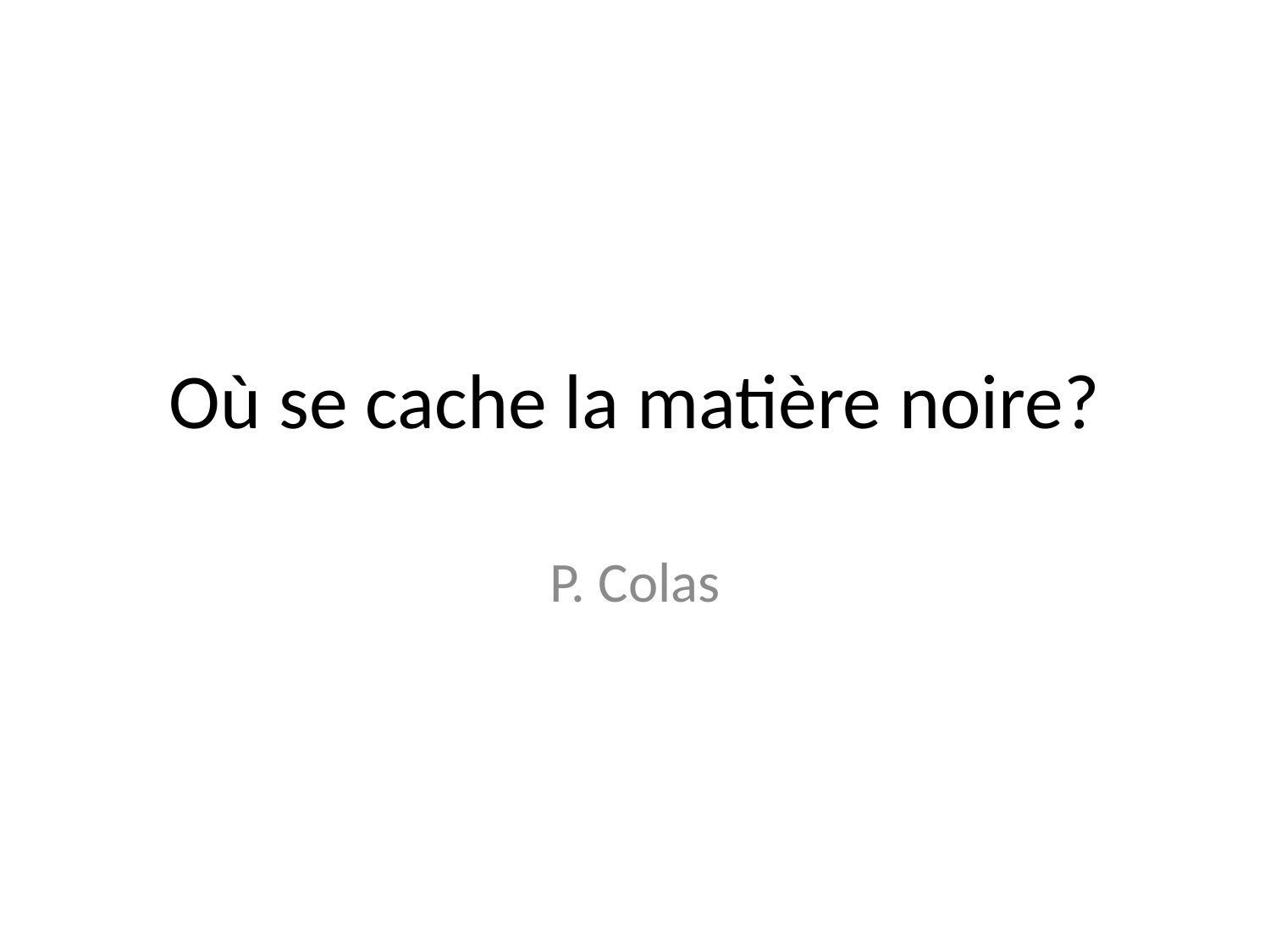

# Où se cache la matière noire?
P. Colas